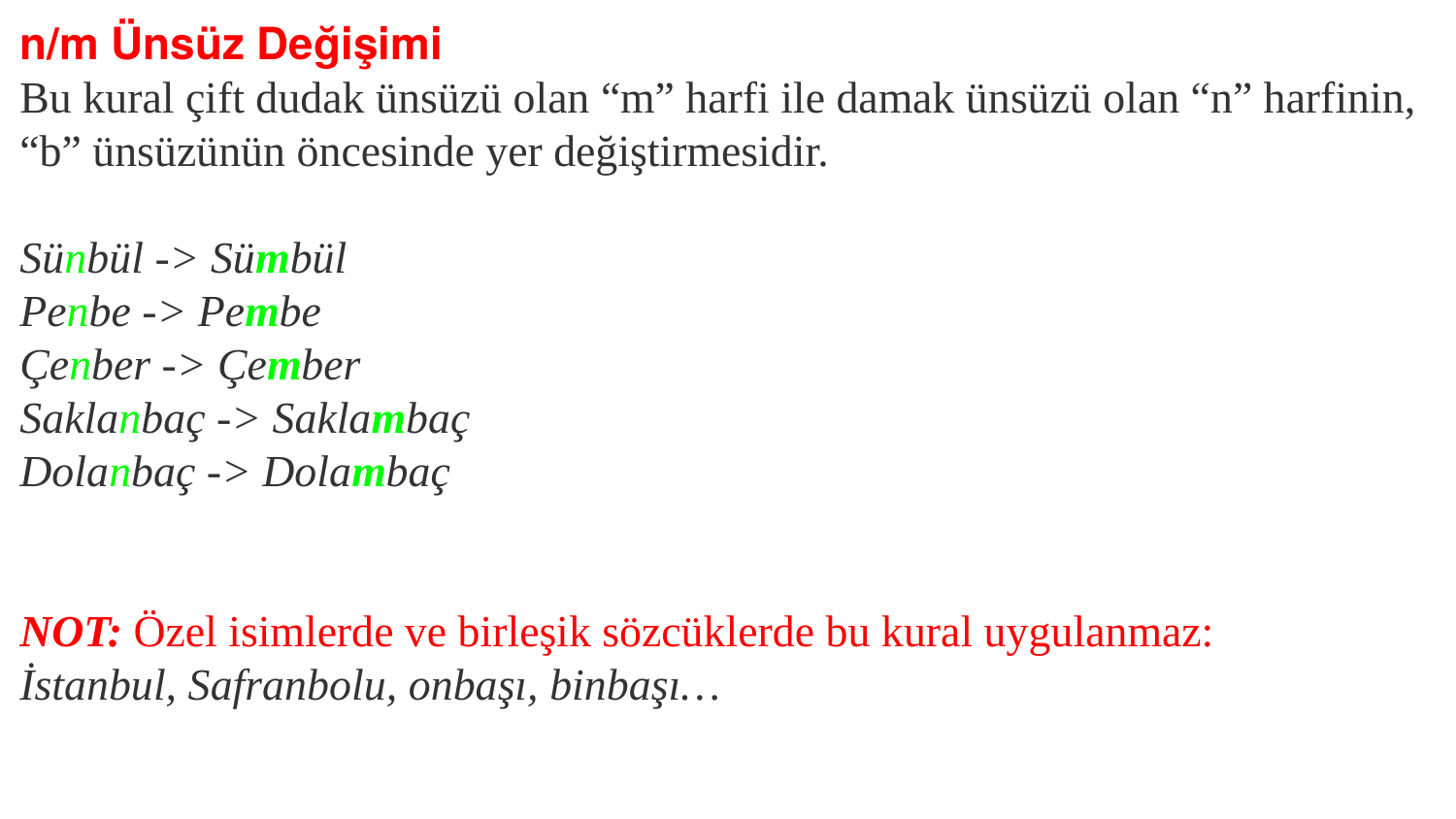

n/m Ünsüz Değişimi
Bu kural çift dudak ünsüzü olan “m” harfi ile damak ünsüzü olan “n” harfinin, “b” ünsüzünün öncesinde yer değiştirmesidir.

Sünbül -> Sümbül
Penbe -> Pembe
Çenber -> Çember
Saklanbaç -> Saklambaç
Dolanbaç -> Dolambaç

NOT: Özel isimlerde ve birleşik sözcüklerde bu kural uygulanmaz:
İstanbul, Safranbolu, onbaşı, binbaşı…